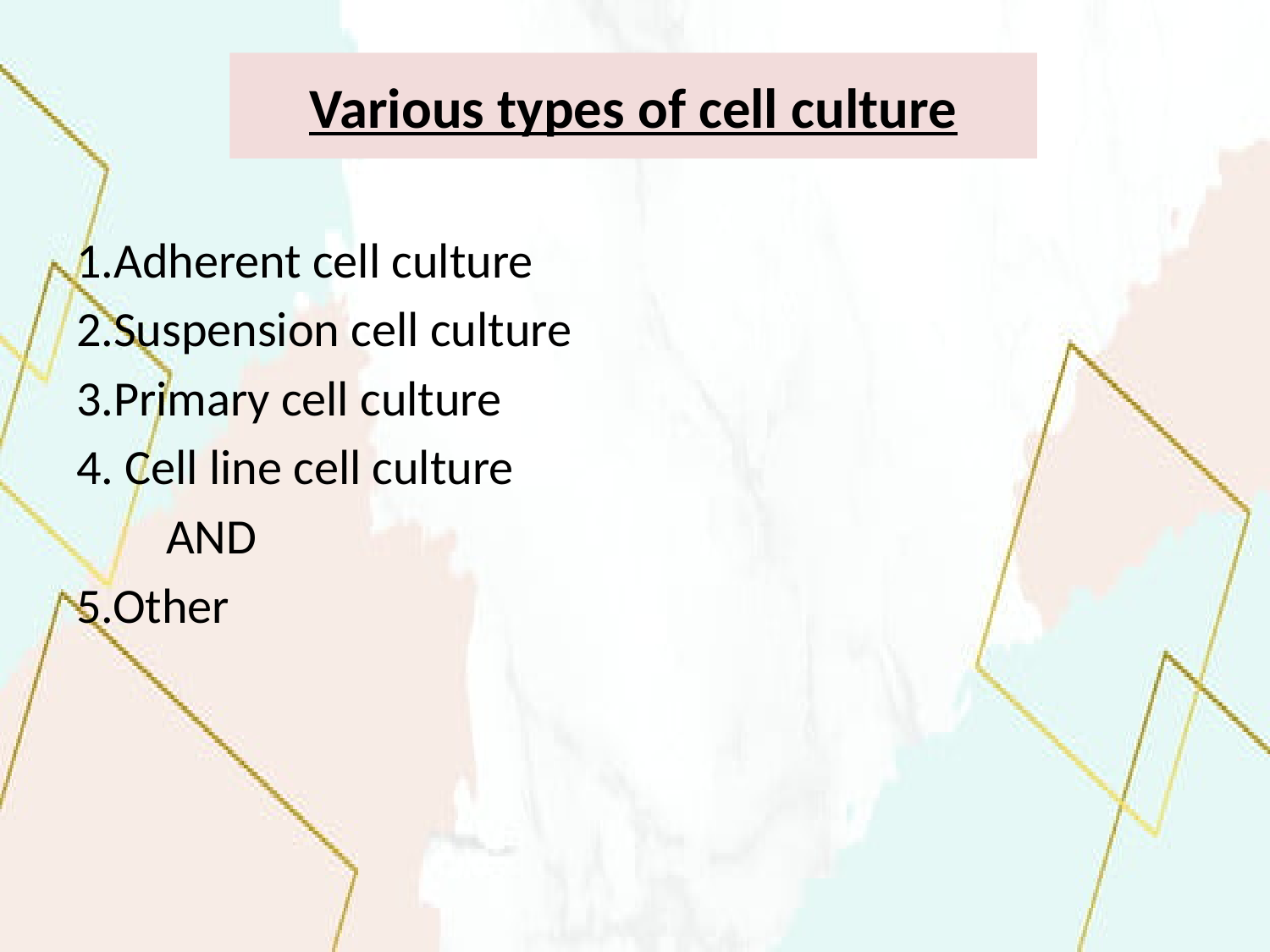

# Various types of cell culture
1.Adherent cell culture
2.Suspension cell culture
3.Primary cell culture
4. Cell line cell culture
        AND
5.Other